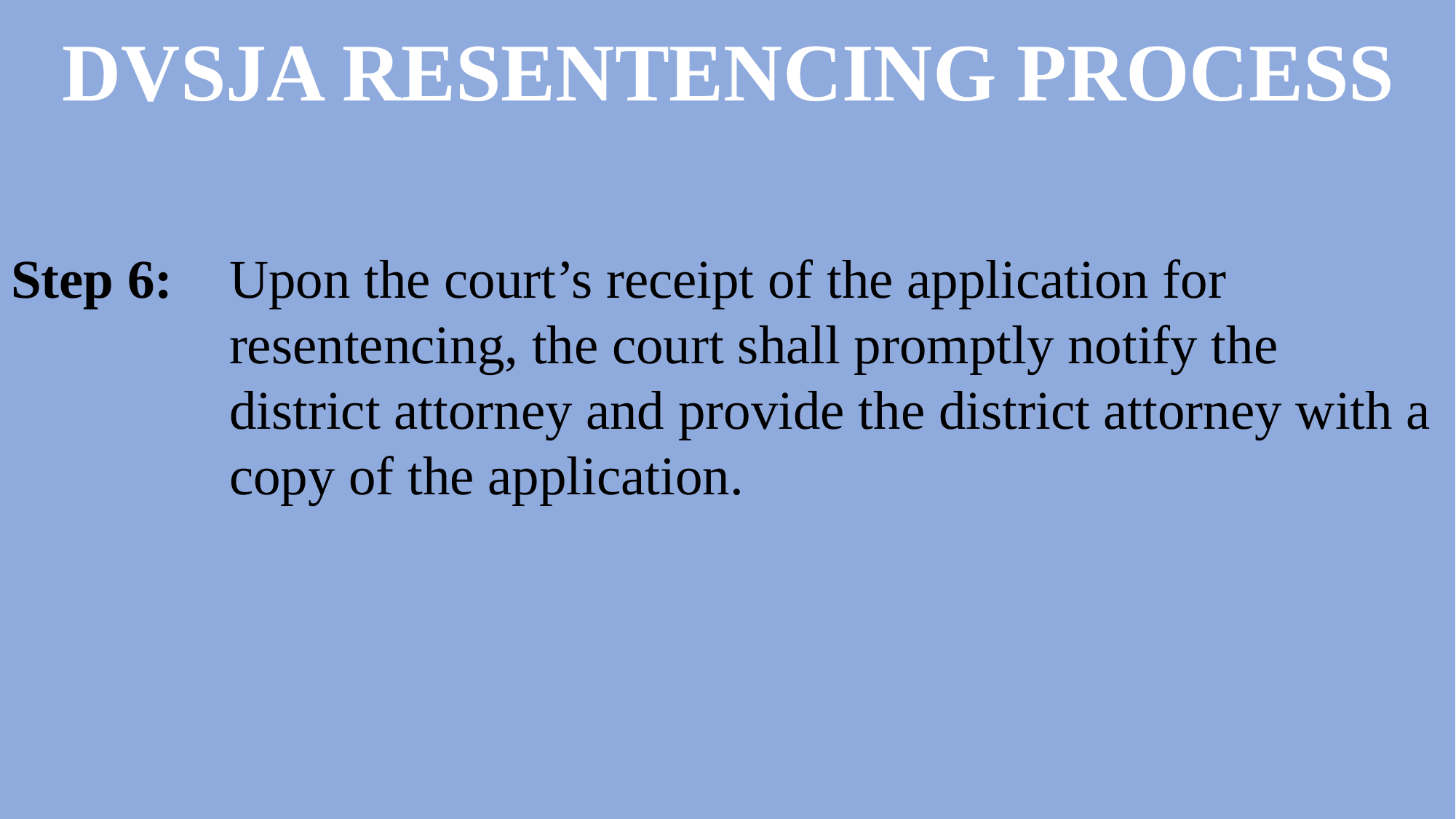

# DVSJA RESENTENCING PROCESS
Step 6:	Upon the court’s receipt of the application for 				resentencing, the court shall promptly notify the 				district attorney and provide the district attorney with a 		copy of the application.